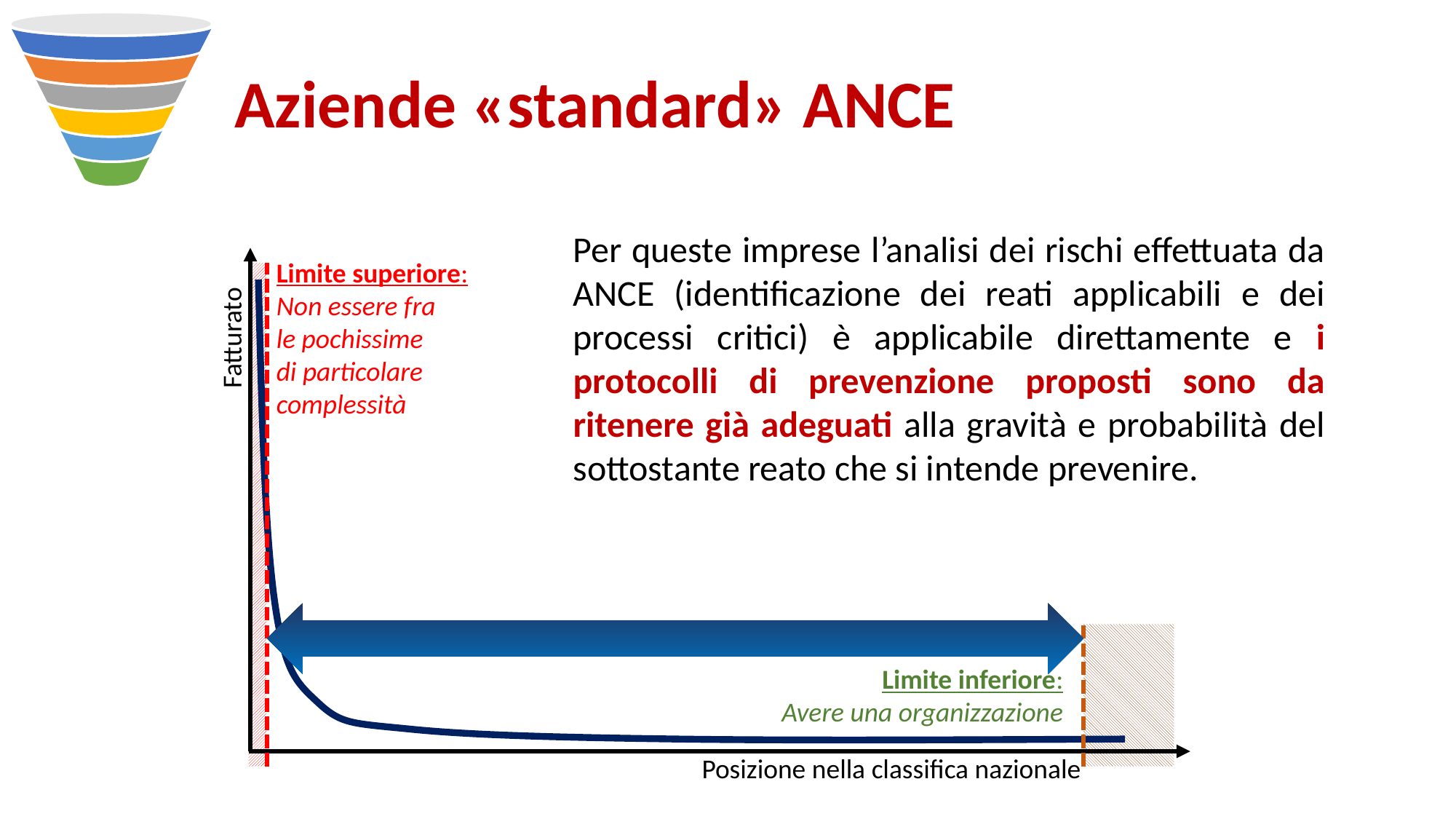

# Aziende «standard» ANCE
Per queste imprese l’analisi dei rischi effettuata da ANCE (identificazione dei reati applicabili e dei processi critici) è applicabile direttamente e i protocolli di prevenzione proposti sono da ritenere già adeguati alla gravità e probabilità del sottostante reato che si intende prevenire.
Limite superiore:
Non essere fra
le pochissime
di particolare
complessità

Fatturato

Limite inferiore:
Avere una organizzazione
Posizione nella classifica nazionale